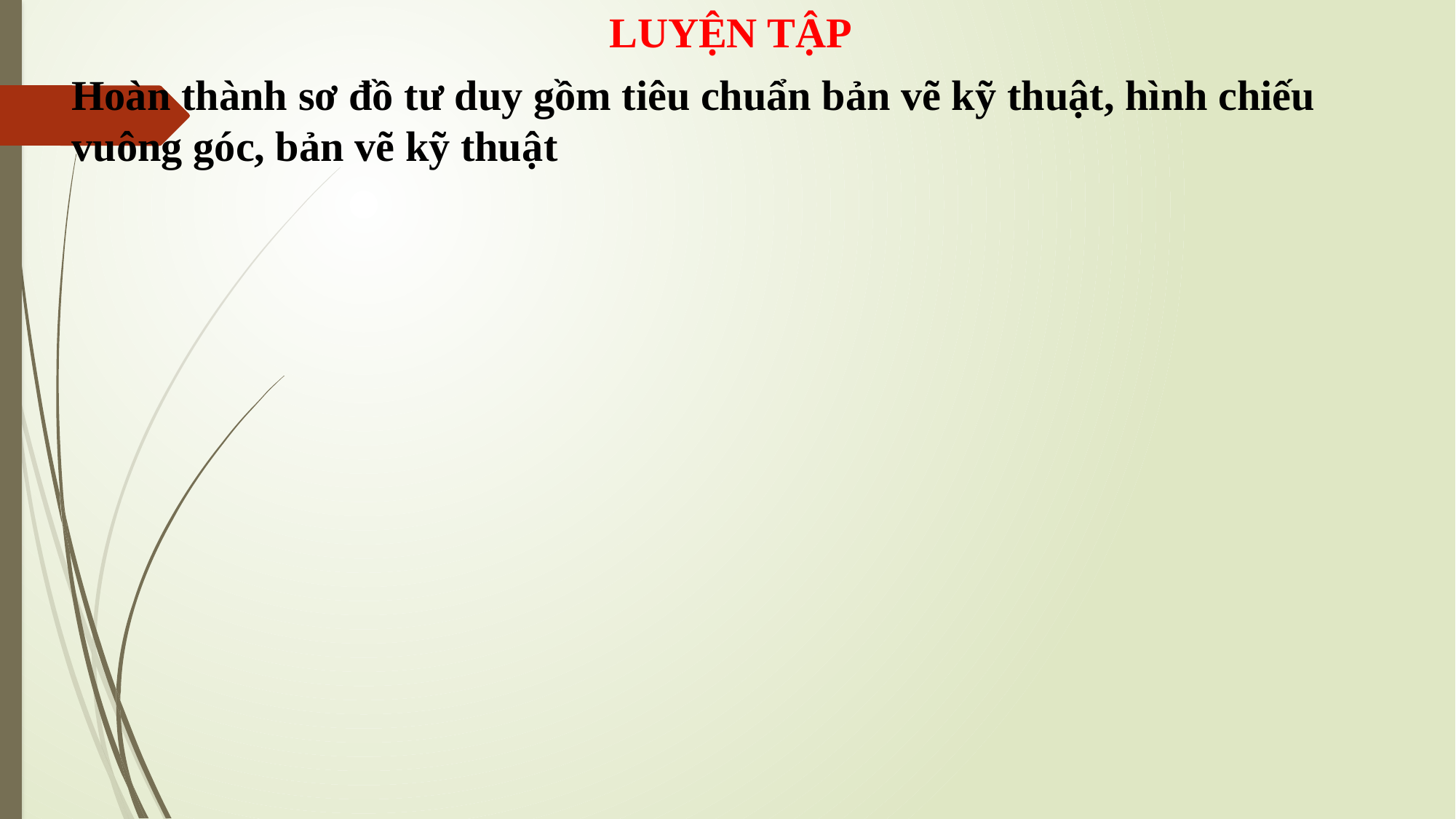

LUYỆN TẬP
Hoàn thành sơ đồ tư duy gồm tiêu chuẩn bản vẽ kỹ thuật, hình chiếu vuông góc, bản vẽ kỹ thuật